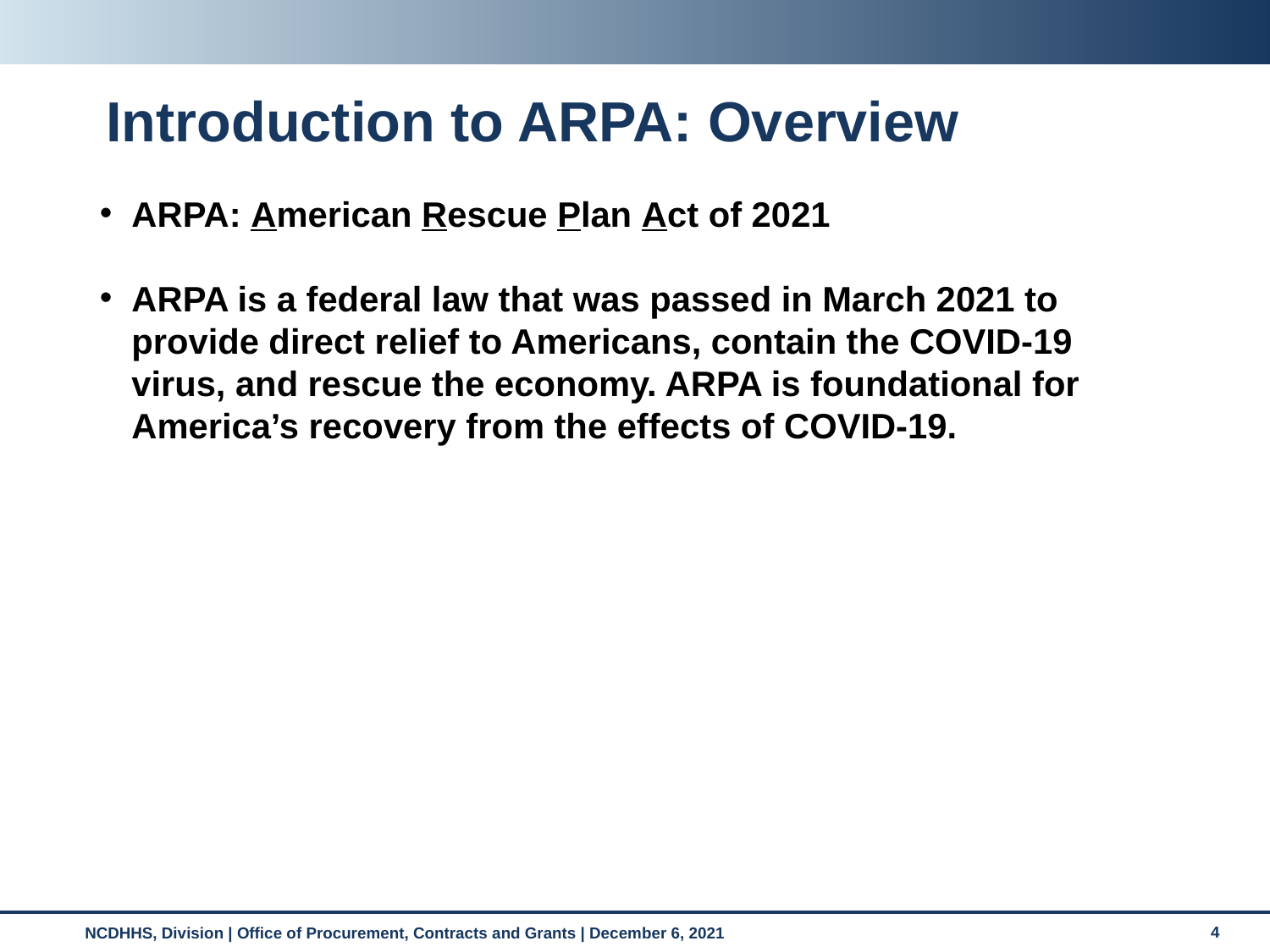

# Introduction to ARPA: Overview
ARPA: American Rescue Plan Act of 2021

ARPA is a federal law that was passed in March 2021 to provide direct relief to Americans, contain the COVID-19 virus, and rescue the economy. ARPA is foundational for America’s recovery from the effects of COVID-19.